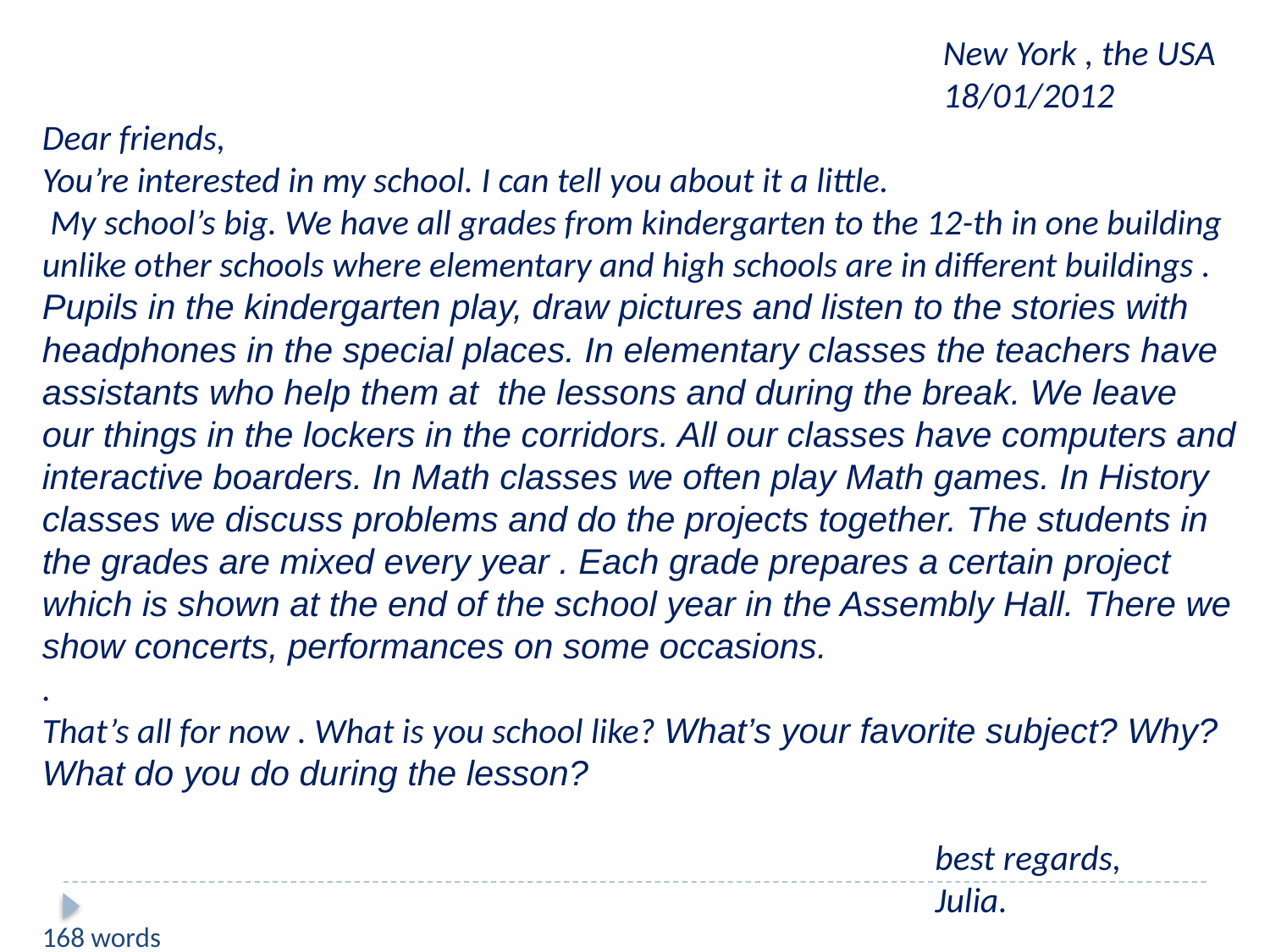

New York , the USA
                                                                                                                18/01/2012
Dear friends,
You’re interested in my school. I can tell you about it a little.
 My school’s big. We have all grades from kindergarten to the 12-th in one building unlike other schools where elementary and high schools are in different buildings . Pupils in the kindergarten play, draw pictures and listen to the stories with headphones in the special places. In elementary classes the teachers have assistants who help them at  the lessons and during the break. We leave our things in the lockers in the corridors. All our classes have computers and interactive boarders. In Math classes we often play Math games. In History classes we discuss problems and do the projects together. The students in the grades are mixed every year . Each grade prepares a certain project which is shown at the end of the school year in the Assembly Hall. There we show concerts, performances on some occasions.
.
That’s all for now . What is you school like? What’s your favorite subject? Why? What do you do during the lesson?

                                                                                                               best regards,
                                                                                                               Julia.
168 words